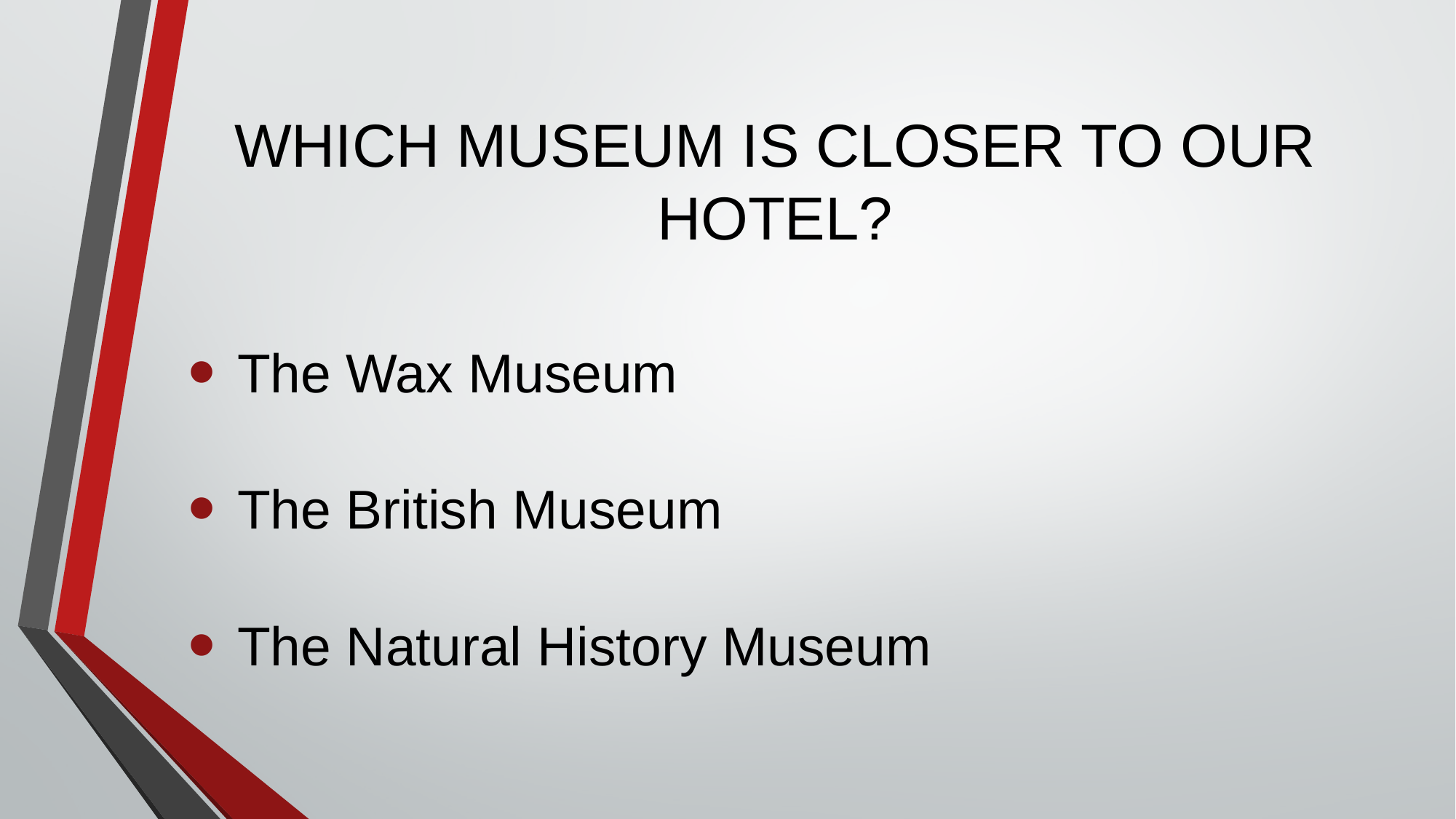

# WHICH MUSEUM IS CLOSER TO OUR HOTEL?
 The Wax Museum
 The British Museum
 The Natural History Museum